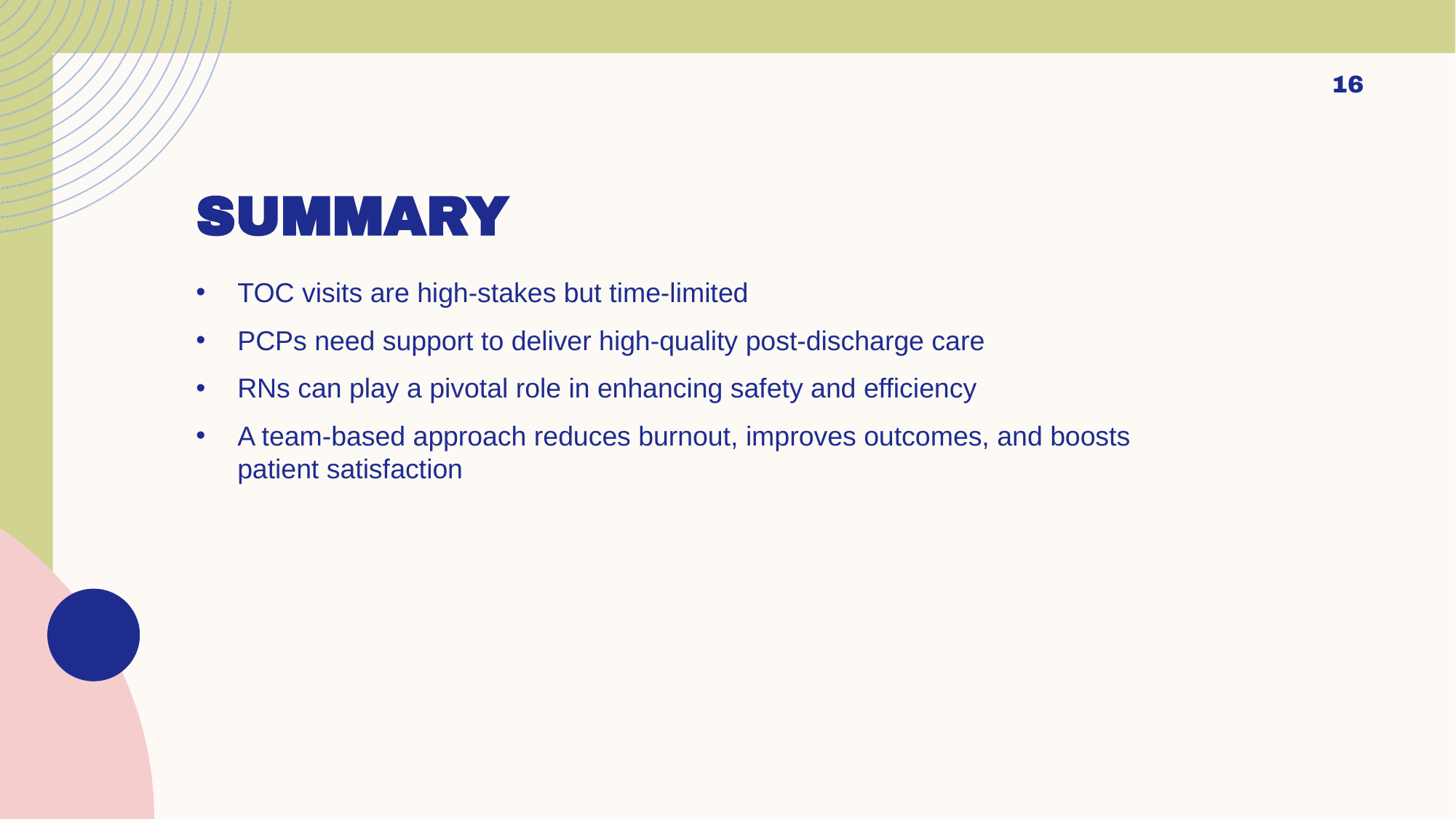

16
# Summary
TOC visits are high-stakes but time-limited
PCPs need support to deliver high-quality post-discharge care
RNs can play a pivotal role in enhancing safety and efficiency
A team-based approach reduces burnout, improves outcomes, and boosts patient satisfaction